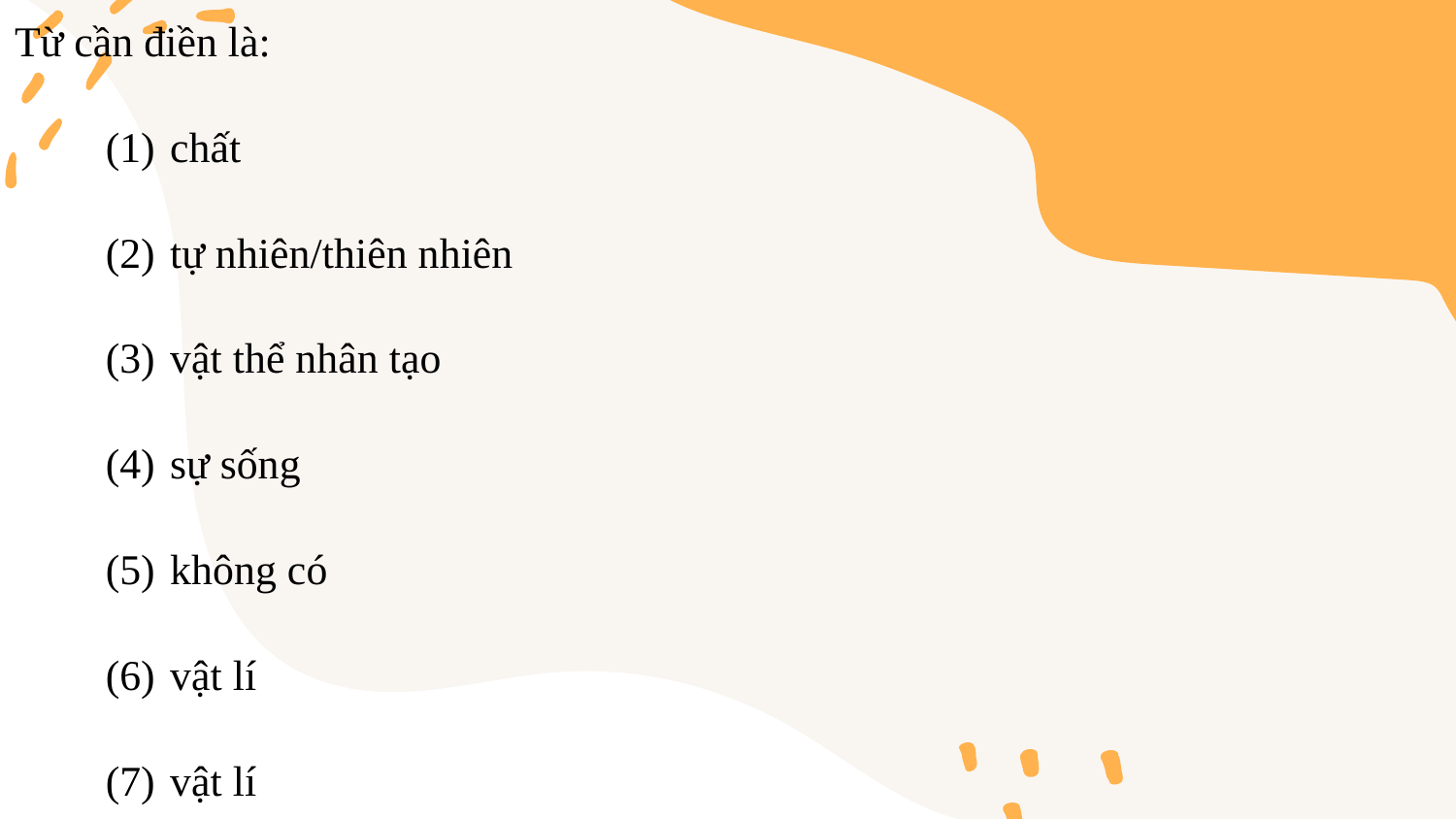

Từ cần điền là:
(1)  chất
(2)  tự nhiên/thiên nhiên
(3)  vật thể nhân tạo
(4)  sự sống
(5)  không có
(6)  vật lí
(7)  vật lí